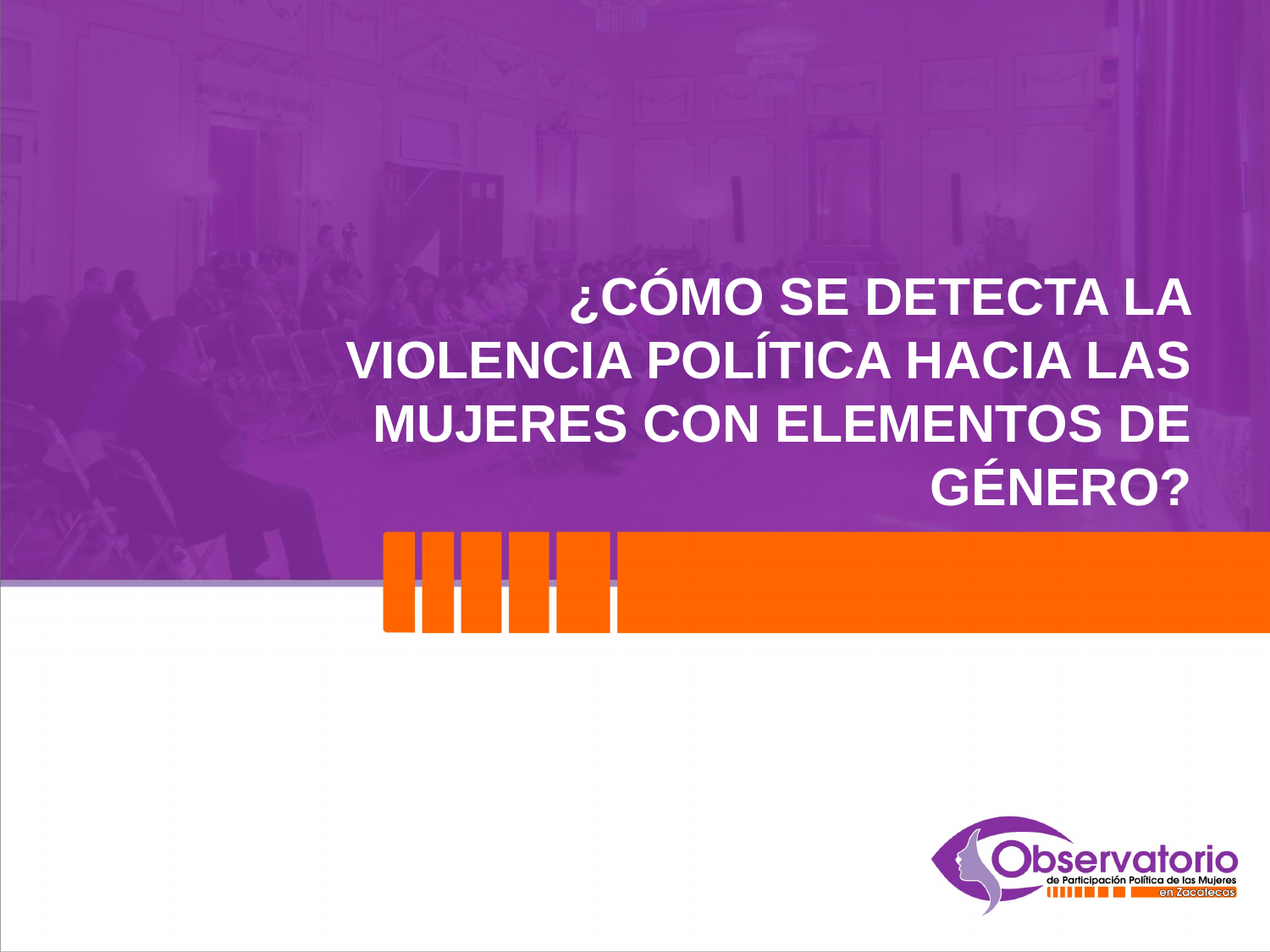

¿CÓMO SE DETECTA LA VIOLENCIA POLÍTICA HACIA LAS MUJERES CON ELEMENTOS DE GÉNERO?